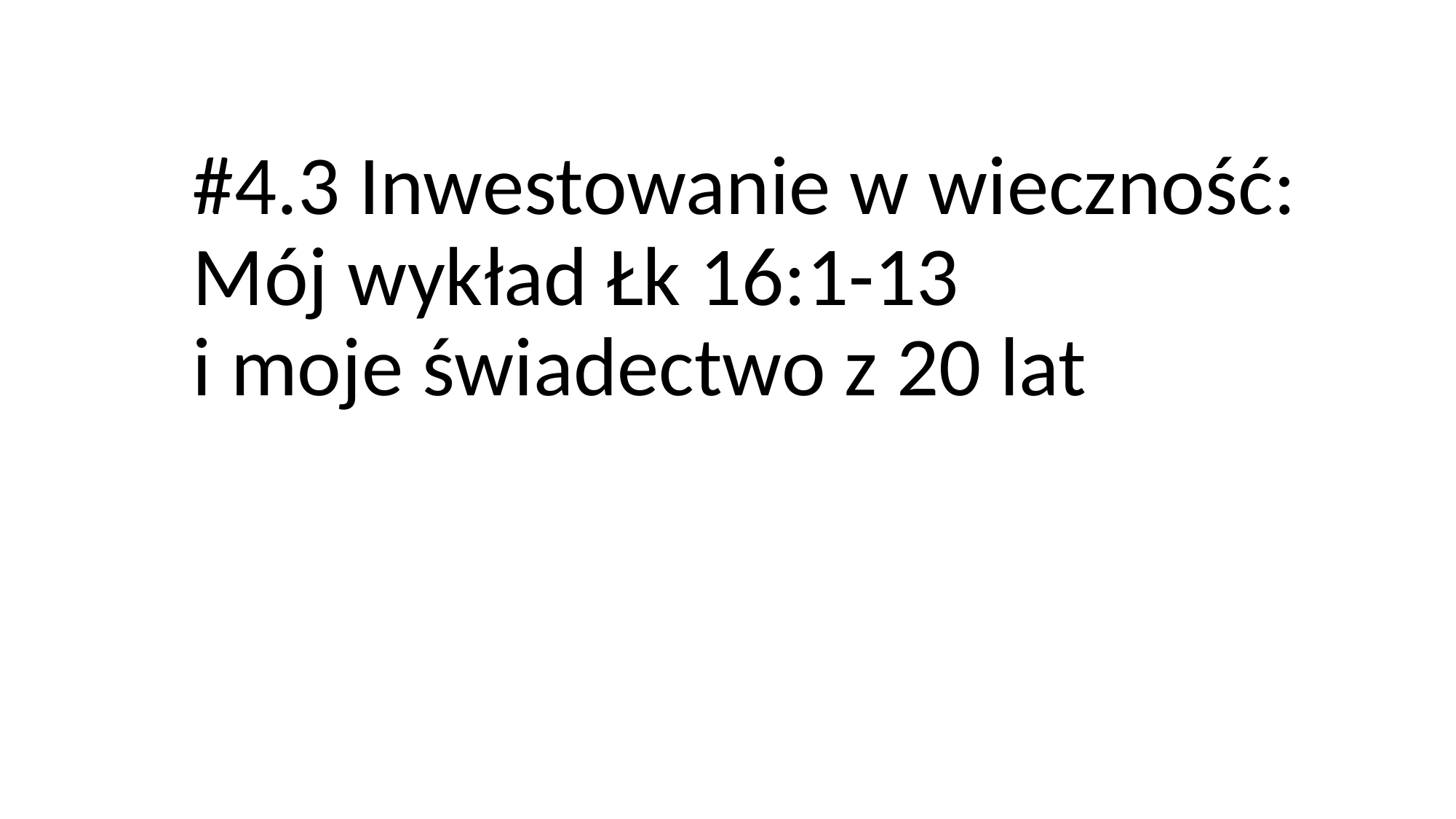

# #4.3 Inwestowanie w wieczność: Mój wykład Łk 16:1-13 i moje świadectwo z 20 lat